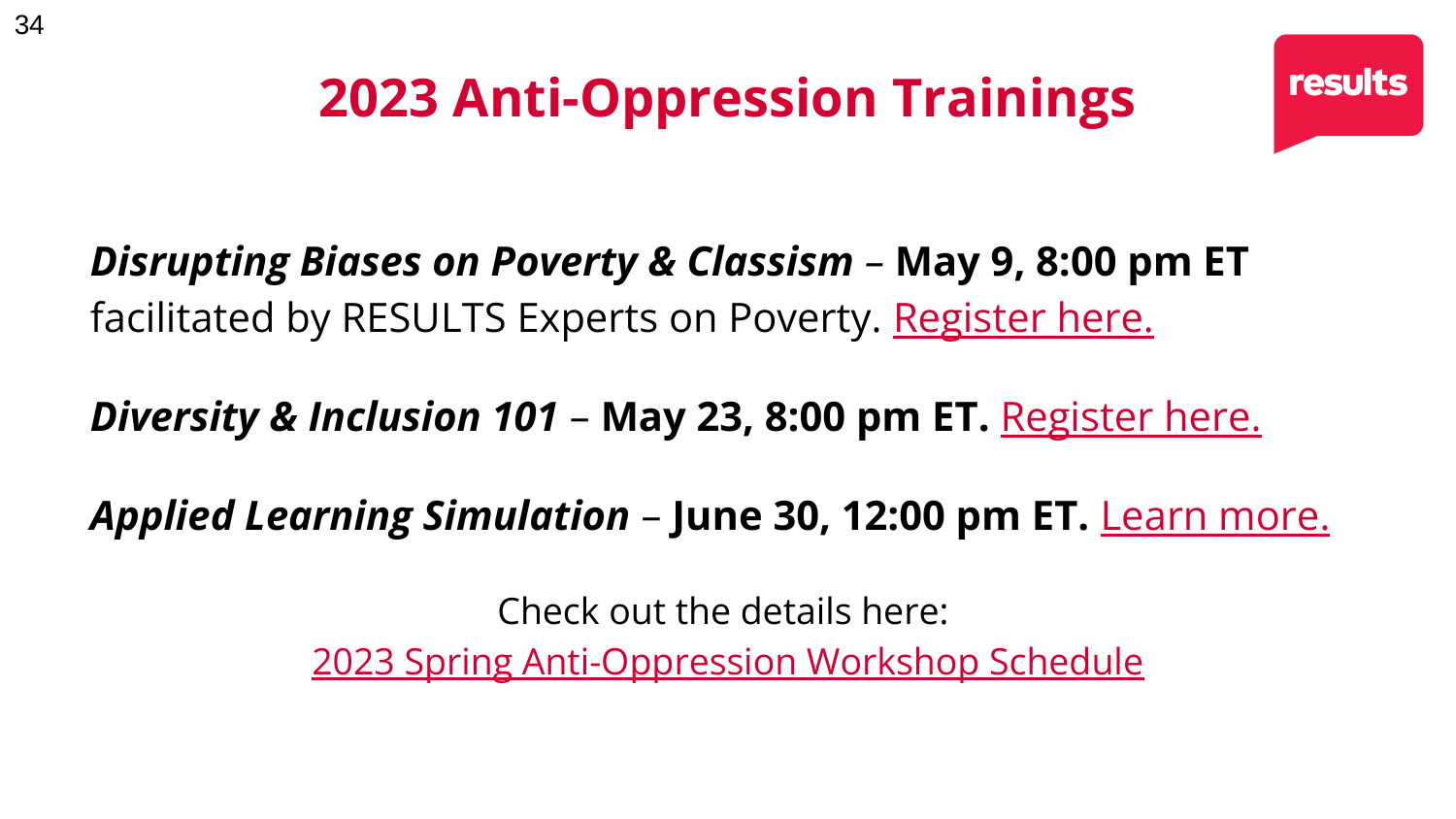

# 2023 Anti-Oppression Trainings
Disrupting Biases on Poverty & Classism – May 9, 8:00 pm ET
facilitated by RESULTS Experts on Poverty. Register here.
Diversity & Inclusion 101 – May 23, 8:00 pm ET. Register here.
Applied Learning Simulation – June 30, 12:00 pm ET. Learn more.
Check out the details here:
2023 Spring Anti-Oppression Workshop Schedule